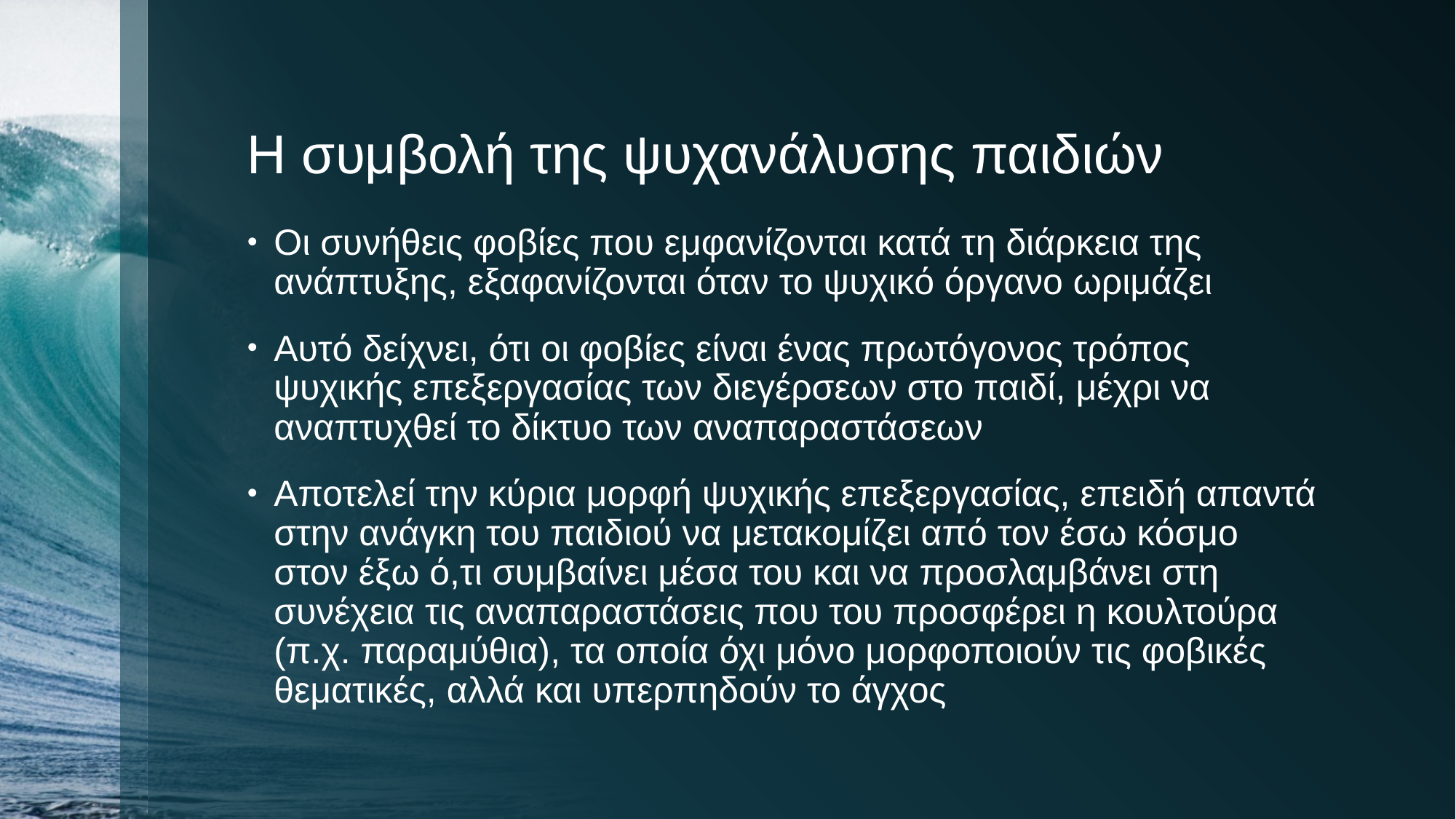

# Η συμβολή της ψυχανάλυσης παιδιών
Οι συνήθεις φοβίες που εμφανίζονται κατά τη διάρκεια της ανάπτυξης, εξαφανίζονται όταν το ψυχικό όργανο ωριμάζει
Αυτό δείχνει, ότι οι φοβίες είναι ένας πρωτόγονος τρόπος ψυχικής επεξεργασίας των διεγέρσεων στο παιδί, μέχρι να αναπτυχθεί το δίκτυο των αναπαραστάσεων
Αποτελεί την κύρια μορφή ψυχικής επεξεργασίας, επειδή απαντά στην ανάγκη του παιδιού να μετακομίζει από τον έσω κόσμο στον έξω ό,τι συμβαίνει μέσα του και να προσλαμβάνει στη συνέχεια τις αναπαραστάσεις που του προσφέρει η κουλτούρα (π.χ. παραμύθια), τα οποία όχι μόνο μορφοποιούν τις φοβικές θεματικές, αλλά και υπερπηδούν το άγχος